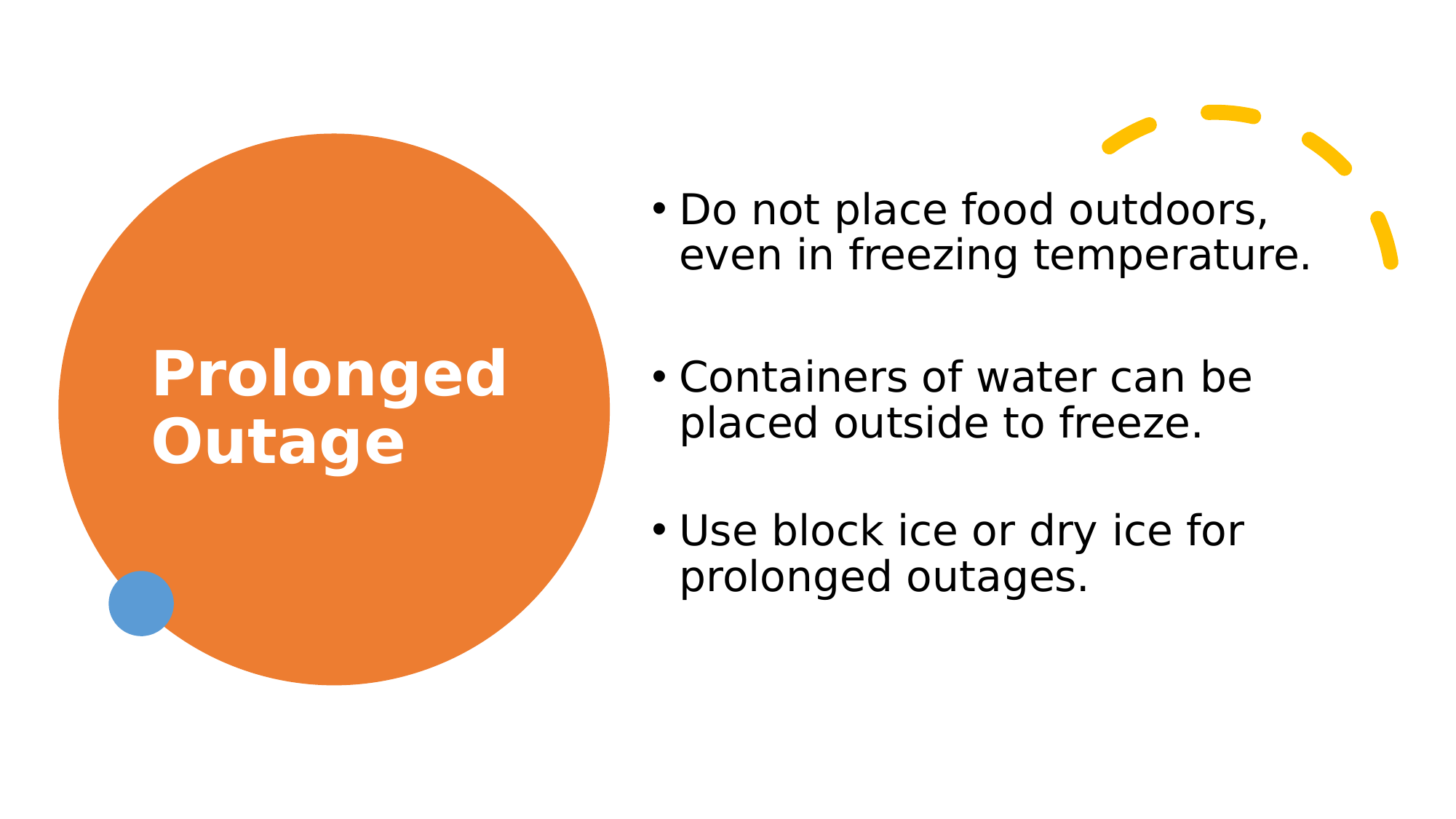

# Prolonged Outage
Do not place food outdoors, even in freezing temperature.

Containers of water can be placed outside to freeze.

Use block ice or dry ice for prolonged outages.